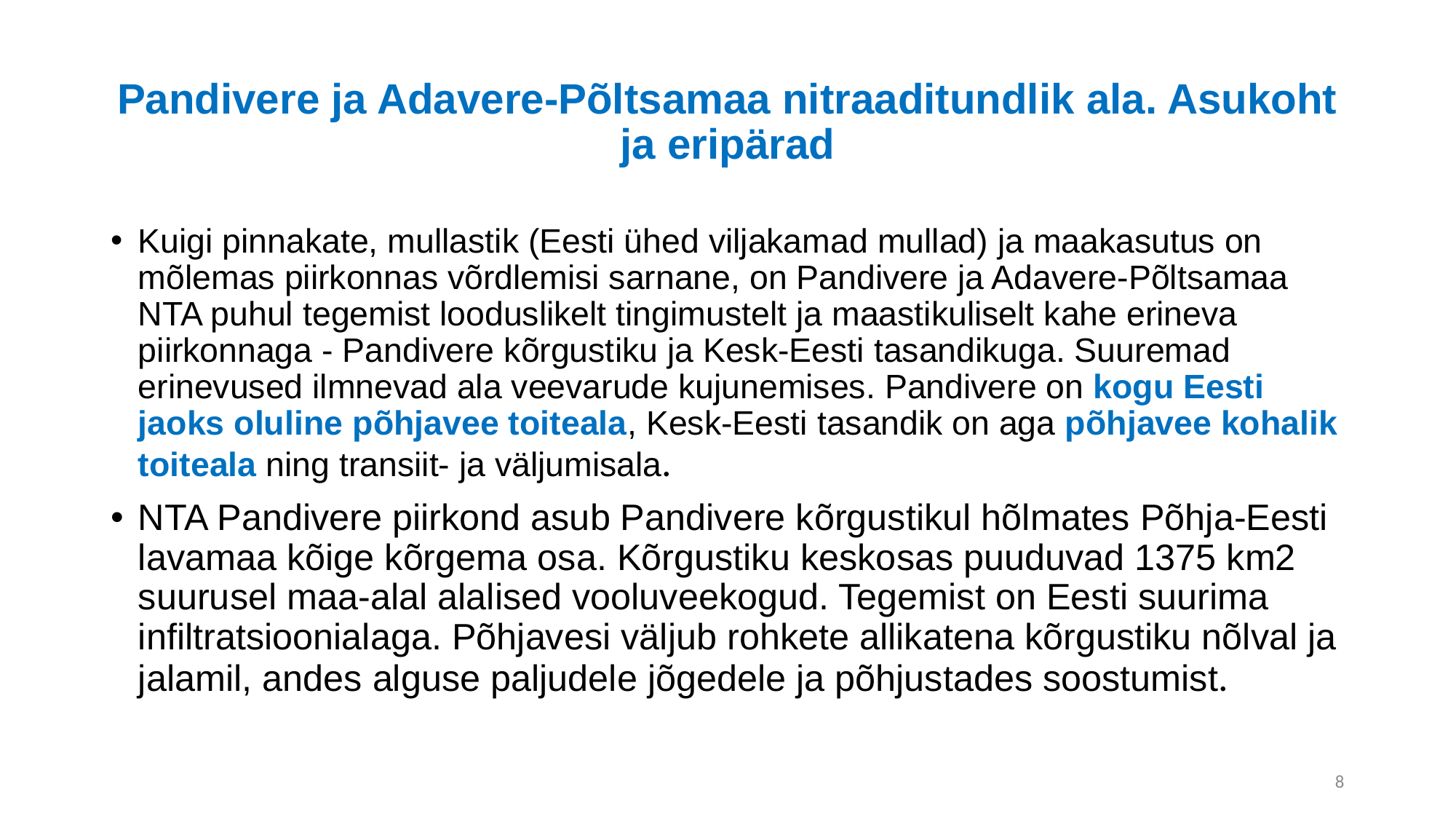

# Pandivere ja Adavere-Põltsamaa nitraaditundlik ala. Asukoht ja eripärad
Kuigi pinnakate, mullastik (Eesti ühed viljakamad mullad) ja maakasutus on mõlemas piirkonnas võrdlemisi sarnane, on Pandivere ja Adavere-Põltsamaa NTA puhul tegemist looduslikelt tingimustelt ja maastikuliselt kahe erineva piirkonnaga - Pandivere kõrgustiku ja Kesk-Eesti tasandikuga. Suuremad erinevused ilmnevad ala veevarude kujunemises. Pandivere on kogu Eesti jaoks oluline põhjavee toiteala, Kesk-Eesti tasandik on aga põhjavee kohalik toiteala ning transiit- ja väljumisala.
NTA Pandivere piirkond asub Pandivere kõrgustikul hõlmates Põhja-Eesti lavamaa kõige kõrgema osa. Kõrgustiku keskosas puuduvad 1375 km2 suurusel maa-alal alalised vooluveekogud. Tegemist on Eesti suurima infiltratsioonialaga. Põhjavesi väljub rohkete allikatena kõrgustiku nõlval ja jalamil, andes alguse paljudele jõgedele ja põhjustades soostumist.
8